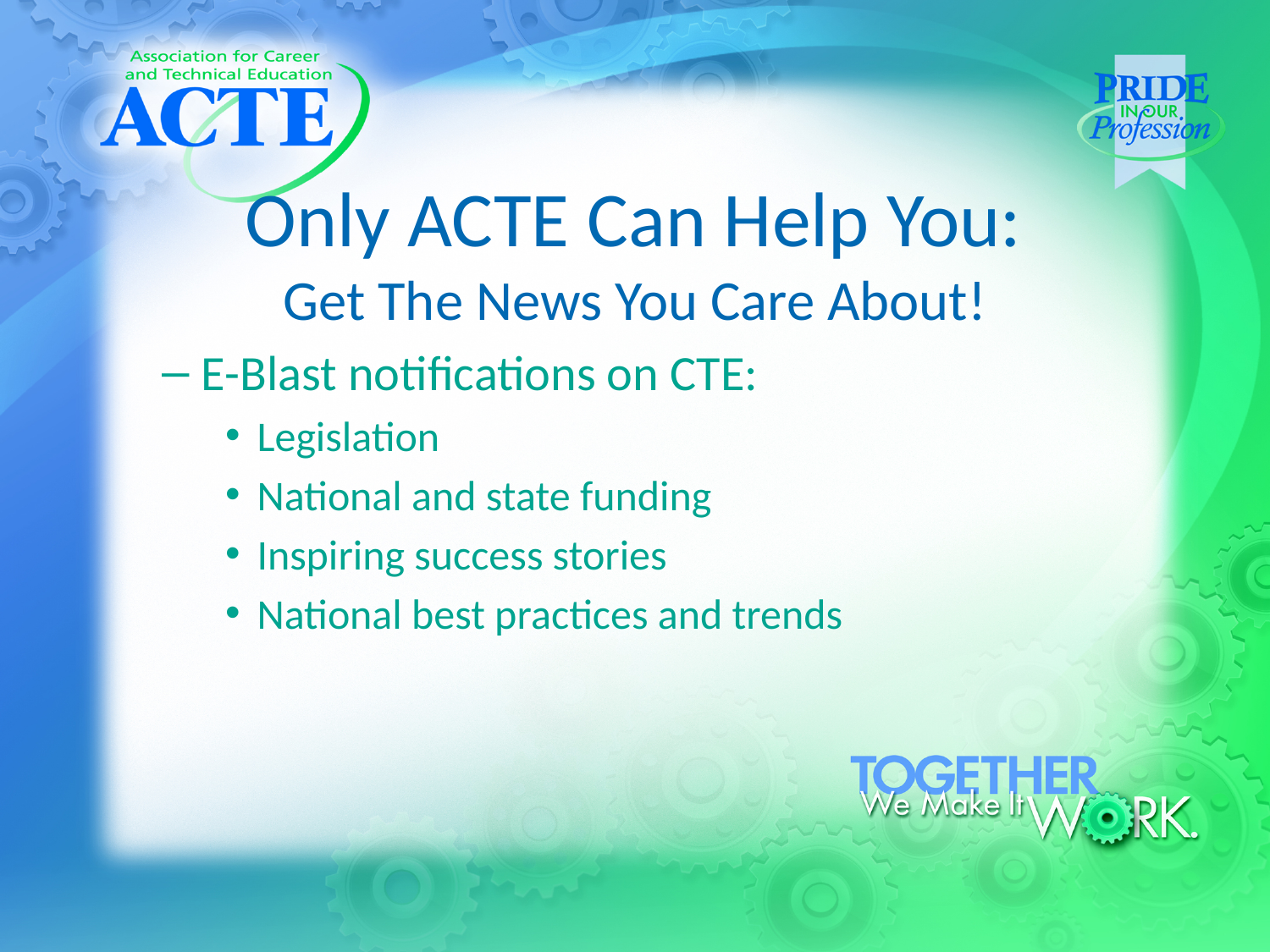

# Only ACTE Can Help You:
Get The News You Care About!
E-Blast notifications on CTE:
Legislation
National and state funding
Inspiring success stories
National best practices and trends